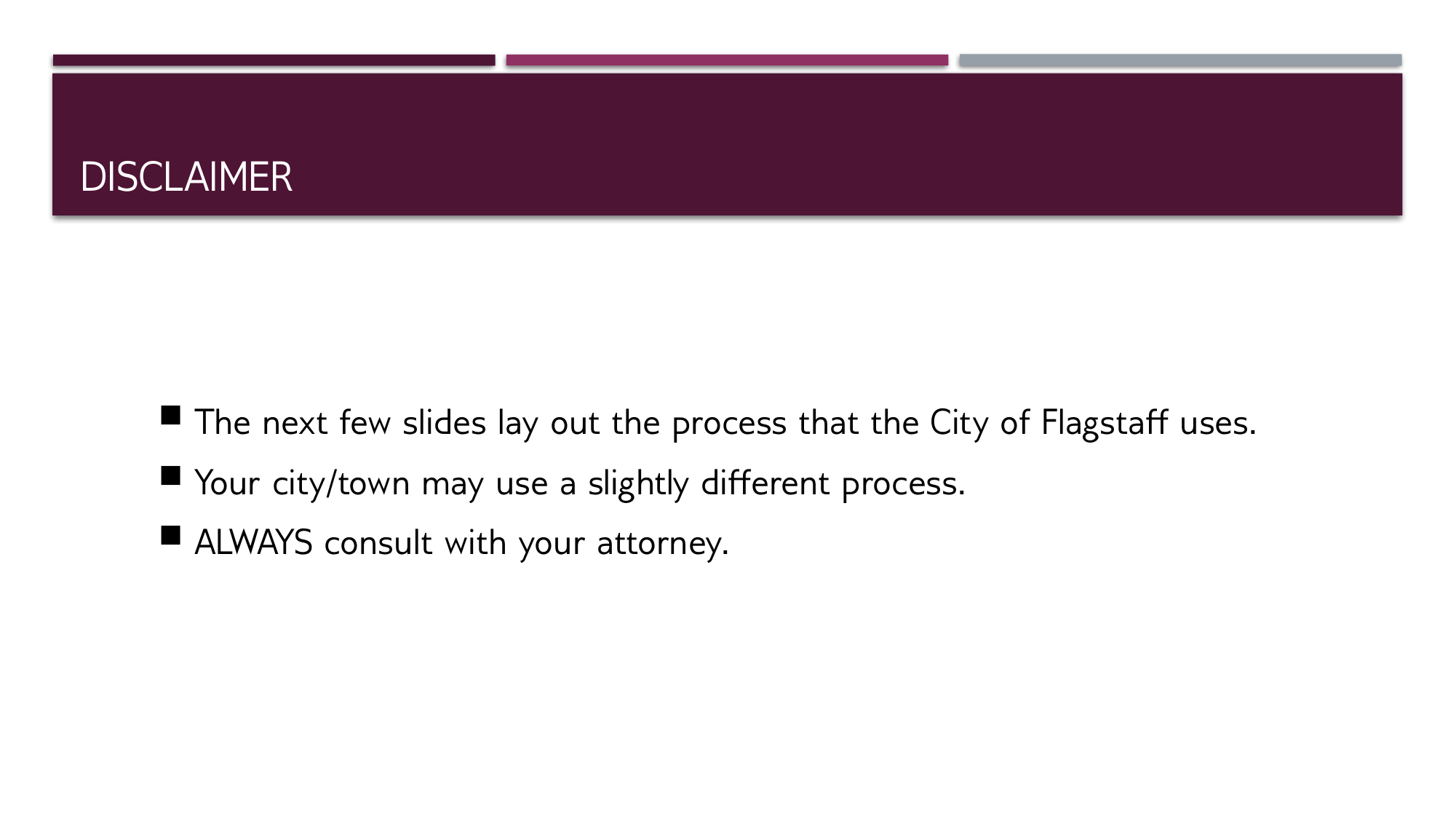

# DISCLAIMER
The next few slides lay out the process that the City of Flagstaff uses.
Your city/town may use a slightly different process.
ALWAYS consult with your attorney.